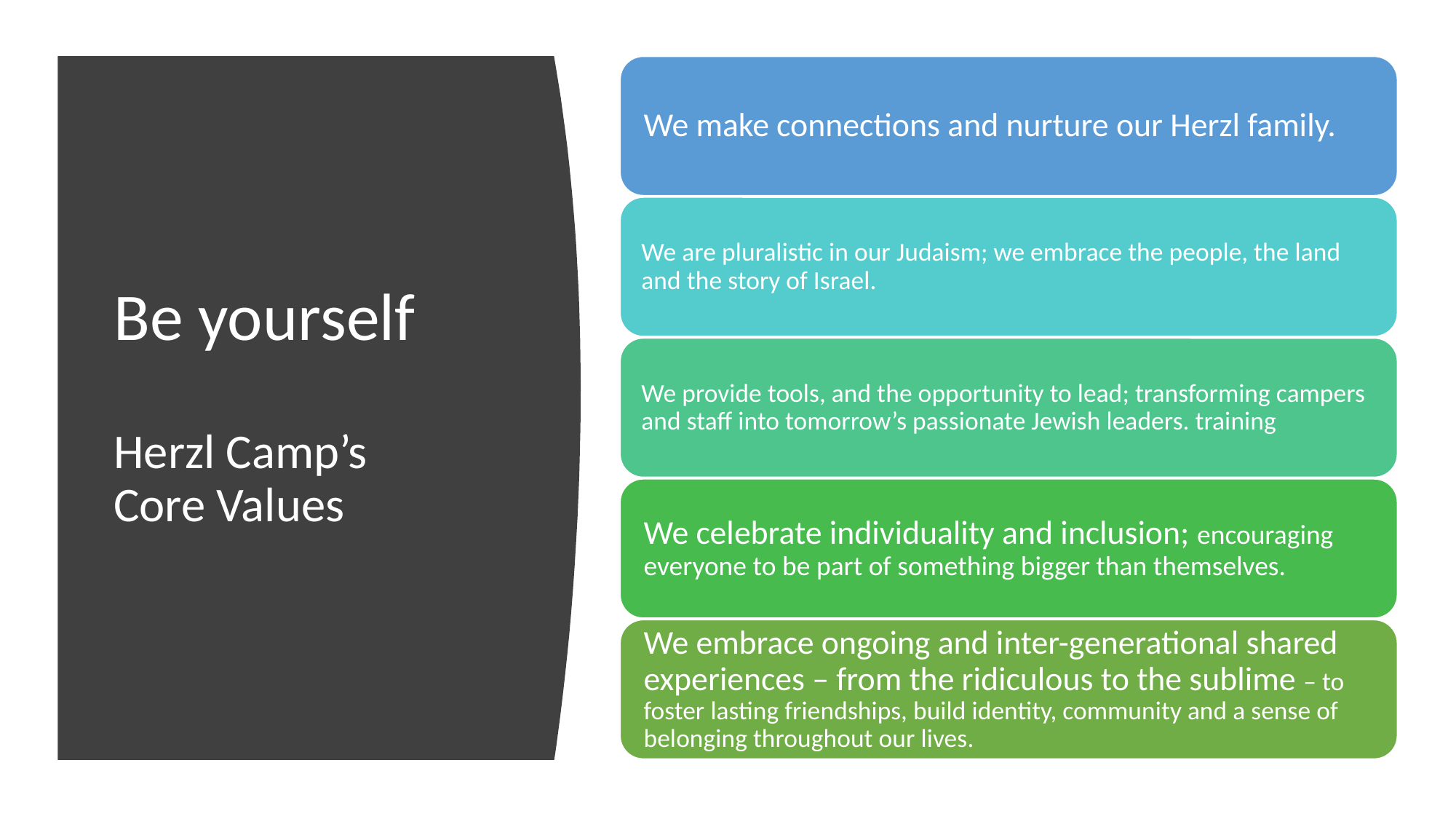

We make connections and nurture our Herzl family.
We are pluralistic in our Judaism; we embrace the people, the land and the story of Israel.
We provide tools, and the opportunity to lead; transforming campers and staff into tomorrow’s passionate Jewish leaders. training
We celebrate individuality and inclusion; encouraging everyone to be part of something bigger than themselves.
We embrace ongoing and inter-generational shared experiences – from the ridiculous to the sublime – to foster lasting friendships, build identity, community and a sense of belonging throughout our lives.

# Be yourself Herzl Camp’s Core Values